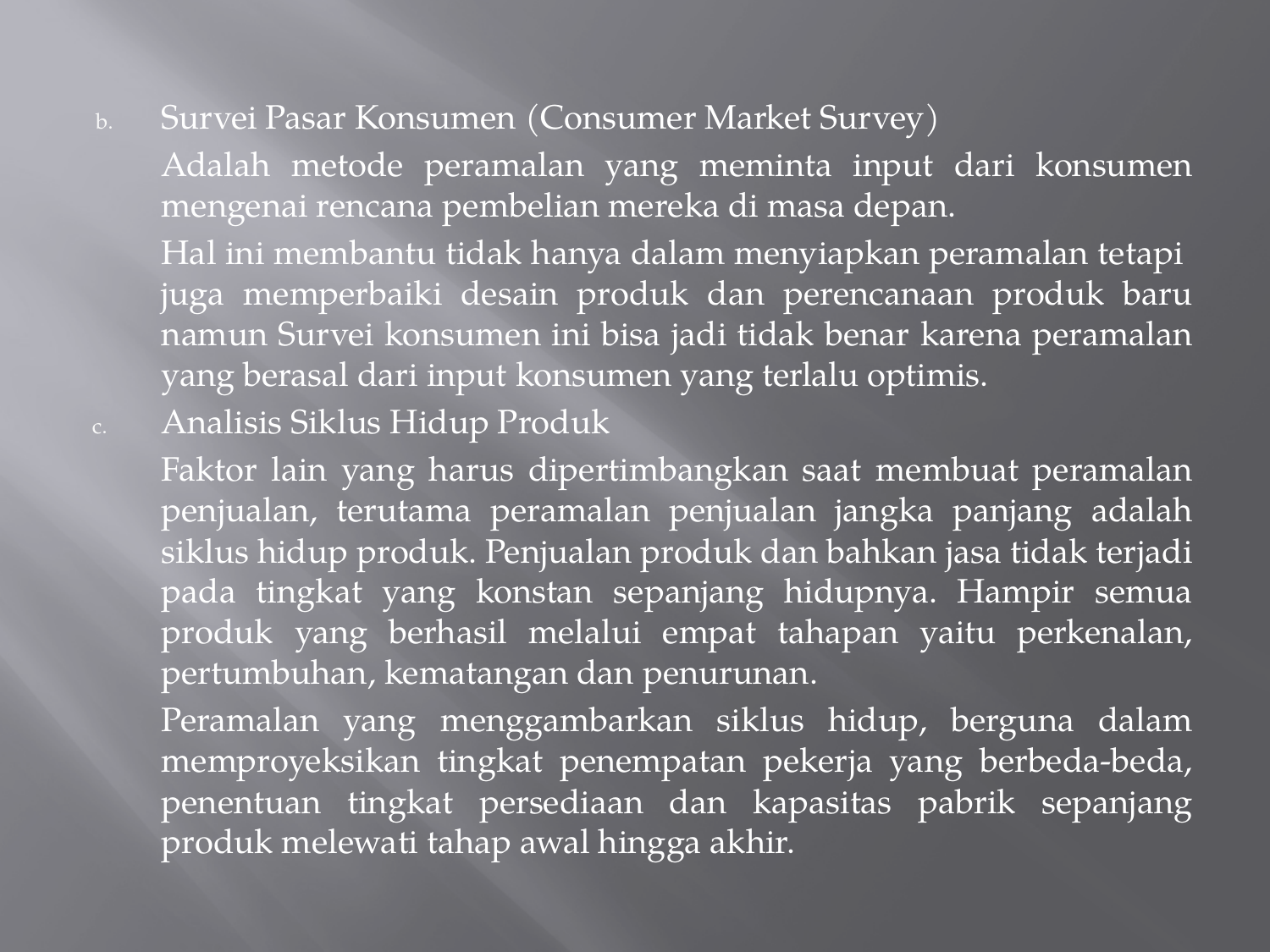

Survei Pasar Konsumen (Consumer Market Survey)
	Adalah metode peramalan yang meminta input dari konsumen mengenai rencana pembelian mereka di masa depan.
	Hal ini membantu tidak hanya dalam menyiapkan peramalan tetapi  juga memperbaiki desain produk dan perencanaan produk baru namun Survei konsumen ini bisa jadi tidak benar karena peramalan yang berasal dari input konsumen yang terlalu optimis.
Analisis Siklus Hidup Produk
	Faktor lain yang harus dipertimbangkan saat membuat peramalan penjualan, terutama peramalan penjualan jangka panjang adalah siklus hidup produk. Penjualan produk dan bahkan jasa tidak terjadi pada tingkat yang konstan sepanjang hidupnya. Hampir semua produk yang berhasil melalui empat tahapan yaitu perkenalan, pertumbuhan, kematangan dan penurunan.
	Peramalan yang menggambarkan siklus hidup, berguna dalam memproyeksikan tingkat penempatan pekerja yang berbeda-beda, penentuan tingkat persediaan dan kapasitas pabrik sepanjang produk melewati tahap awal hingga akhir.